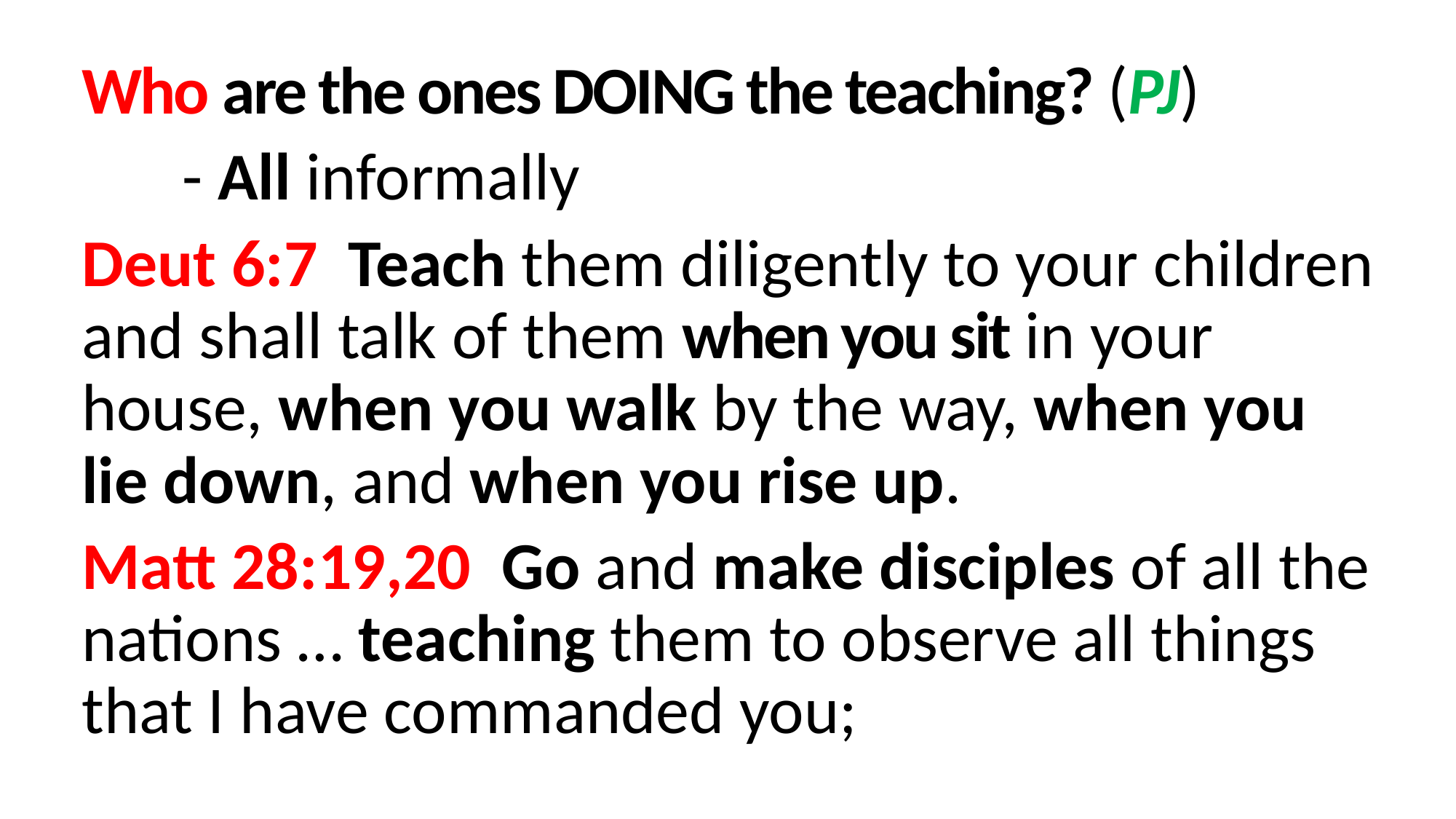

Who are the ones DOING the teaching? (PJ)
	- All informally
Deut 6:7  Teach them diligently to your children and shall talk of them when you sit in your house, when you walk by the way, when you lie down, and when you rise up.
Matt 28:19,20  Go and make disciples of all the nations … teaching them to observe all things that I have commanded you;